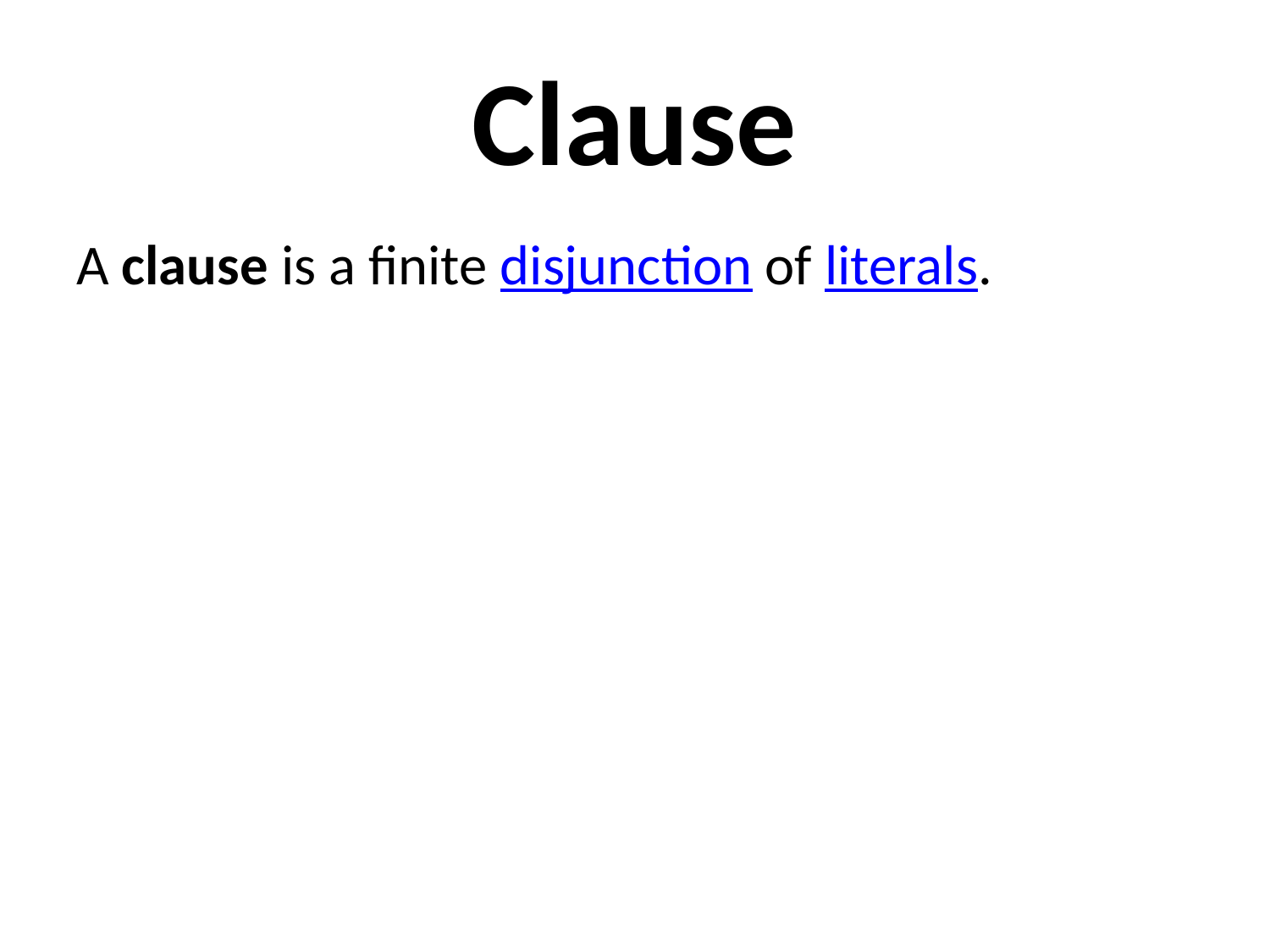

# Clause
A clause is a finite disjunction of literals.